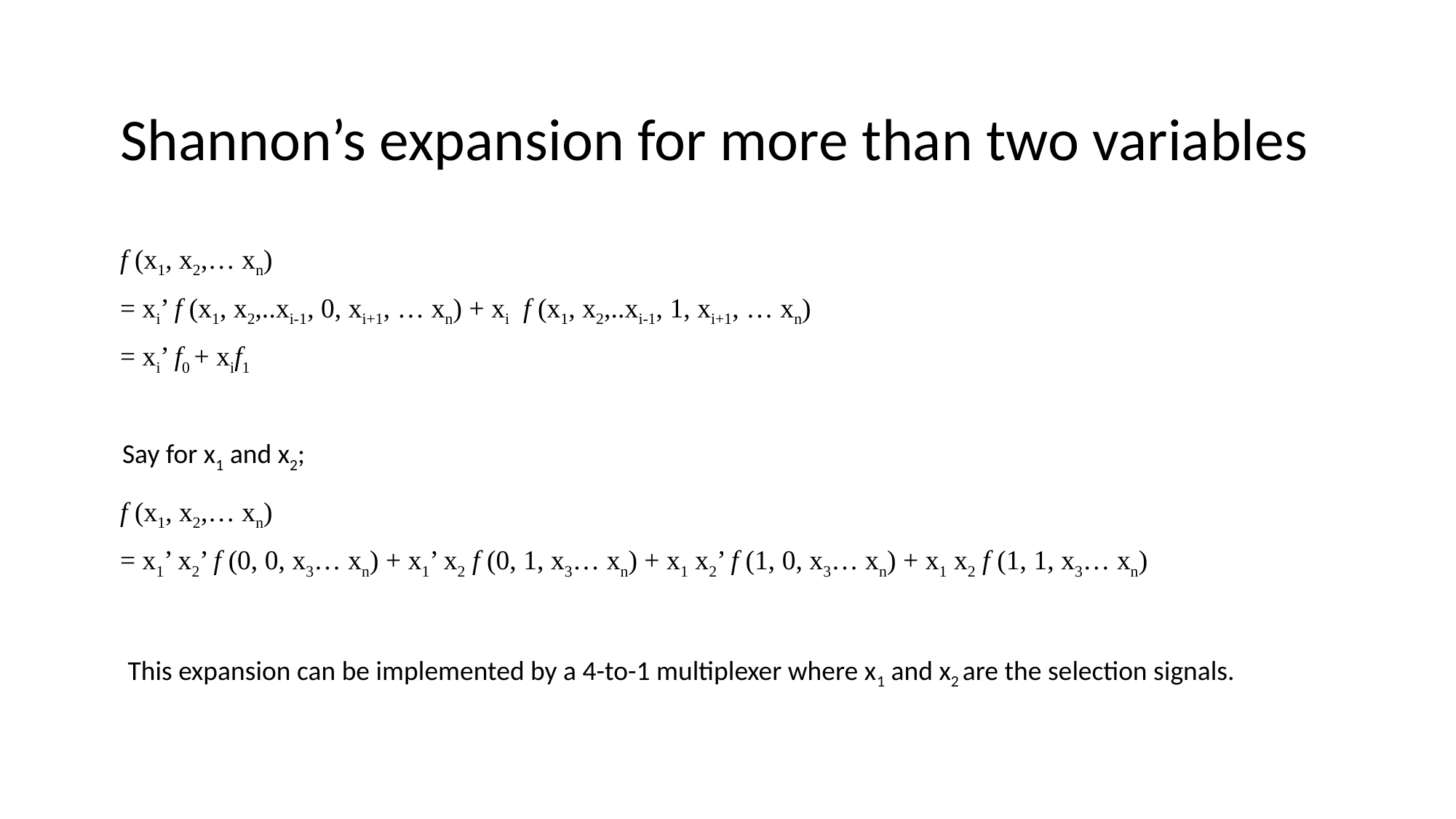

# Shannon’s expansion for more than two variables
f (x1, x2,… xn)
= xi’ f (x1, x2,..xi-1, 0, xi+1, … xn) + xi  f (x1, x2,..xi-1, 1, xi+1, … xn)
= xi’ f0 + xif1
Say for x1 and x2;
f (x1, x2,… xn)
= x1’ x2’ f (0, 0, x3… xn) + x1’ x2 f (0, 1, x3… xn) + x1 x2’ f (1, 0, x3… xn) + x1 x2 f (1, 1, x3… xn)
This expansion can be implemented by a 4-to-1 multiplexer where x1 and x2 are the selection signals.